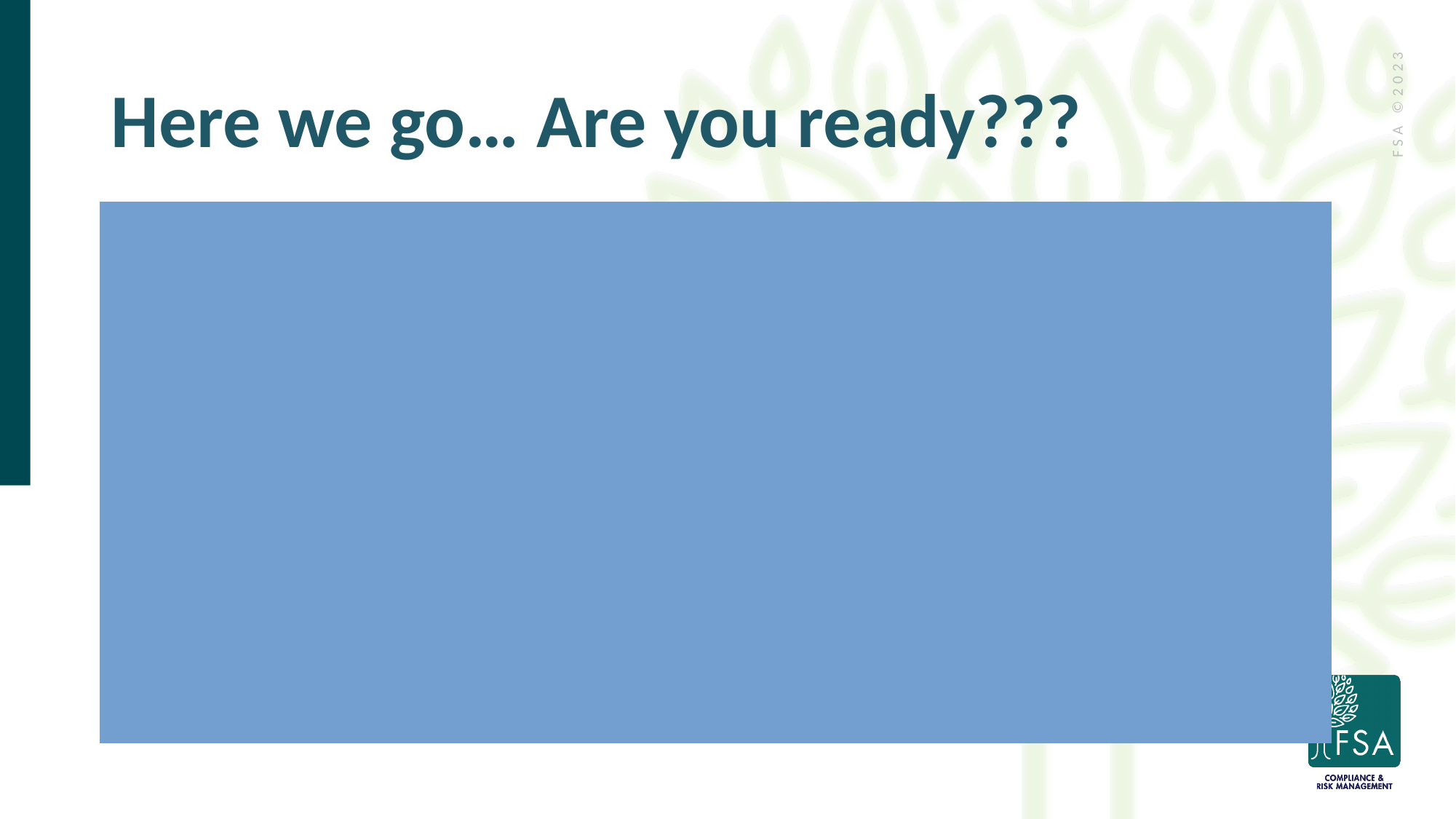

# Here we go… Are you ready???
MDS Item Set update 1.18.11 effective 10.1.2023

Updated MDS Item Set (paper copy good to have for IDT)
Care Area Assessment Changes
Care Planning Changes
Skilled Nursing Quality Reporting Measure updating
Quality Measure updating
Updated RAI Manual – IDT access